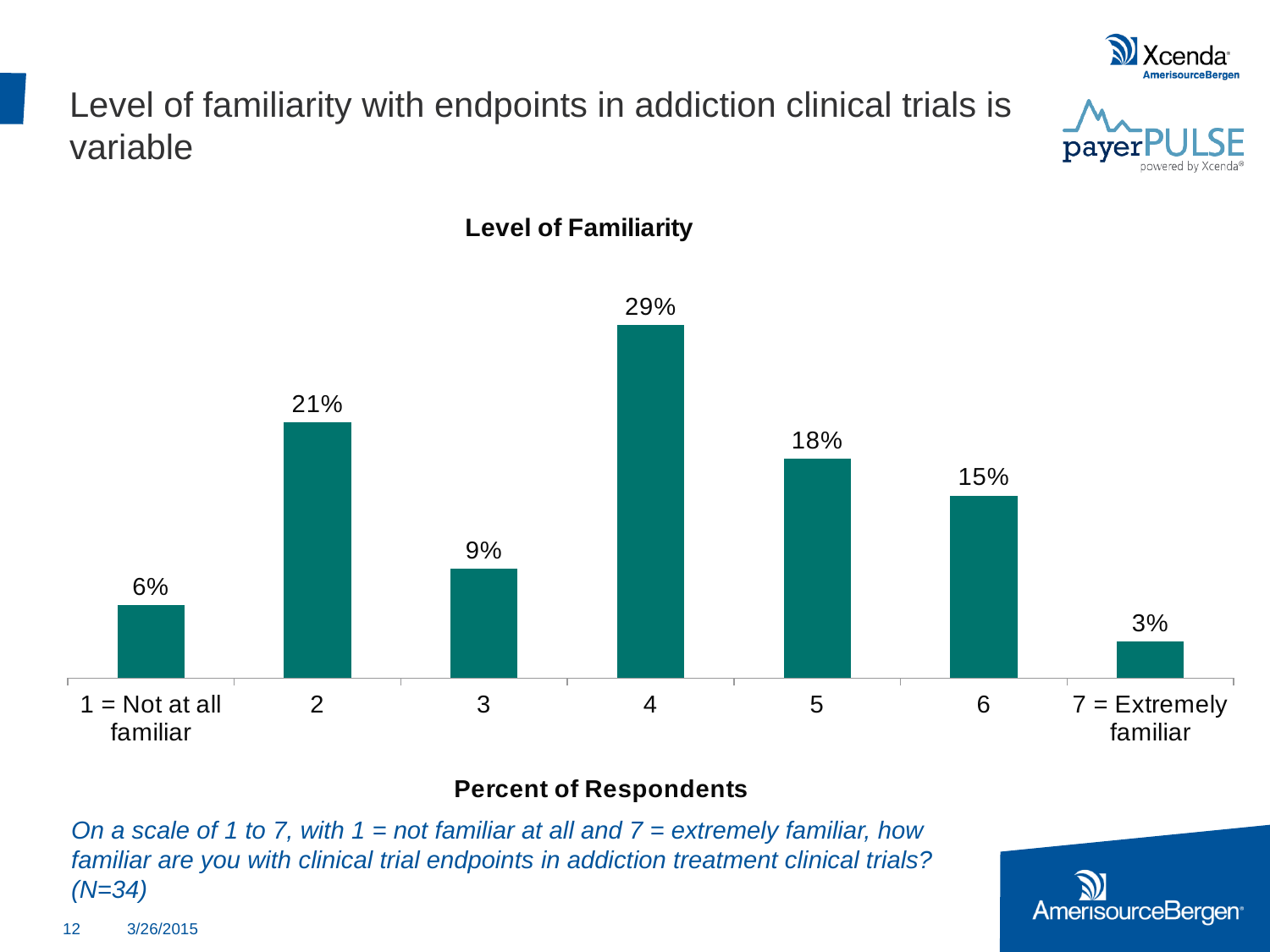

# Level of familiarity with endpoints in addiction clinical trials is variable

### Chart: Level of Familiarity

| Category | Column1 | Column2 | Column3 |
|---|---|---|---|
| 7 = Extremely familiar | 0.03 | None | None |
| 6 | 0.15 | None | None |
| 5 | 0.18 | None | None |
| 4 | 0.29 | None | None |
| 3 | 0.09 | None | None |
| 2 | 0.21 | None | None |
| 1 = Not at all familiar | 0.06 | None | None |
On a scale of 1 to 7, with 1 = not familiar at all and 7 = extremely familiar, how familiar are you with clinical trial endpoints in addiction treatment clinical trials? (N=34)
12
3/26/2015